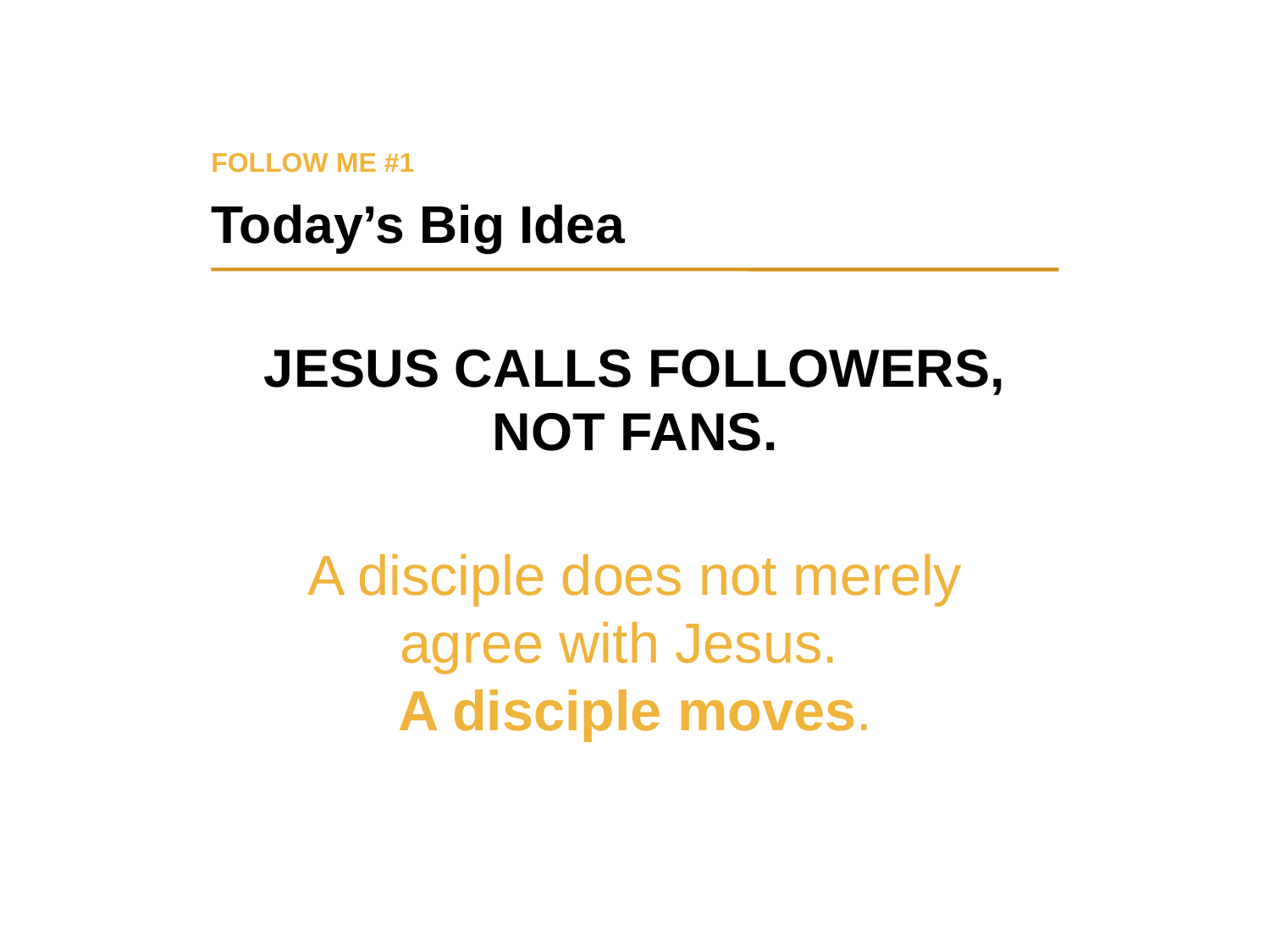

FOLLOW ME #1
Today’s Big Idea

JESUS CALLS FOLLOWERS, NOT FANS.
A disciple does not merely agree with Jesus.
A disciple moves.